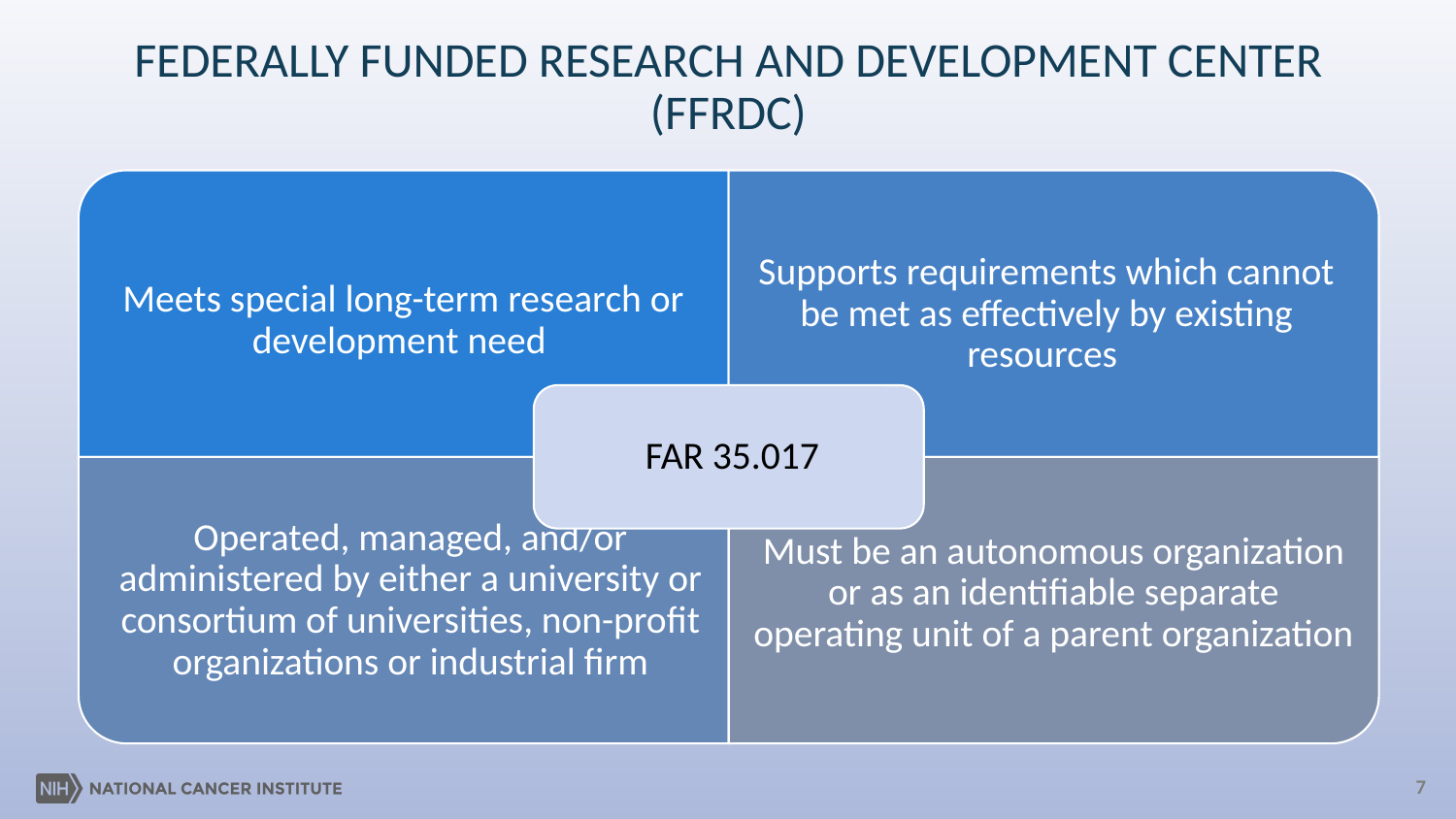

# FEDERALLY FUNDED RESEARCH AND DEVELOPMENT CENTER (FFRDC)
Meets special long-term research or development need
Supports requirements which cannot be met as effectively by existing resources
Operated, managed, and/or administered by either a university or consortium of universities, non-profit organizations or industrial firm
Must be an autonomous organization or as an identifiable separate operating unit of a parent organization
FAR 35.017